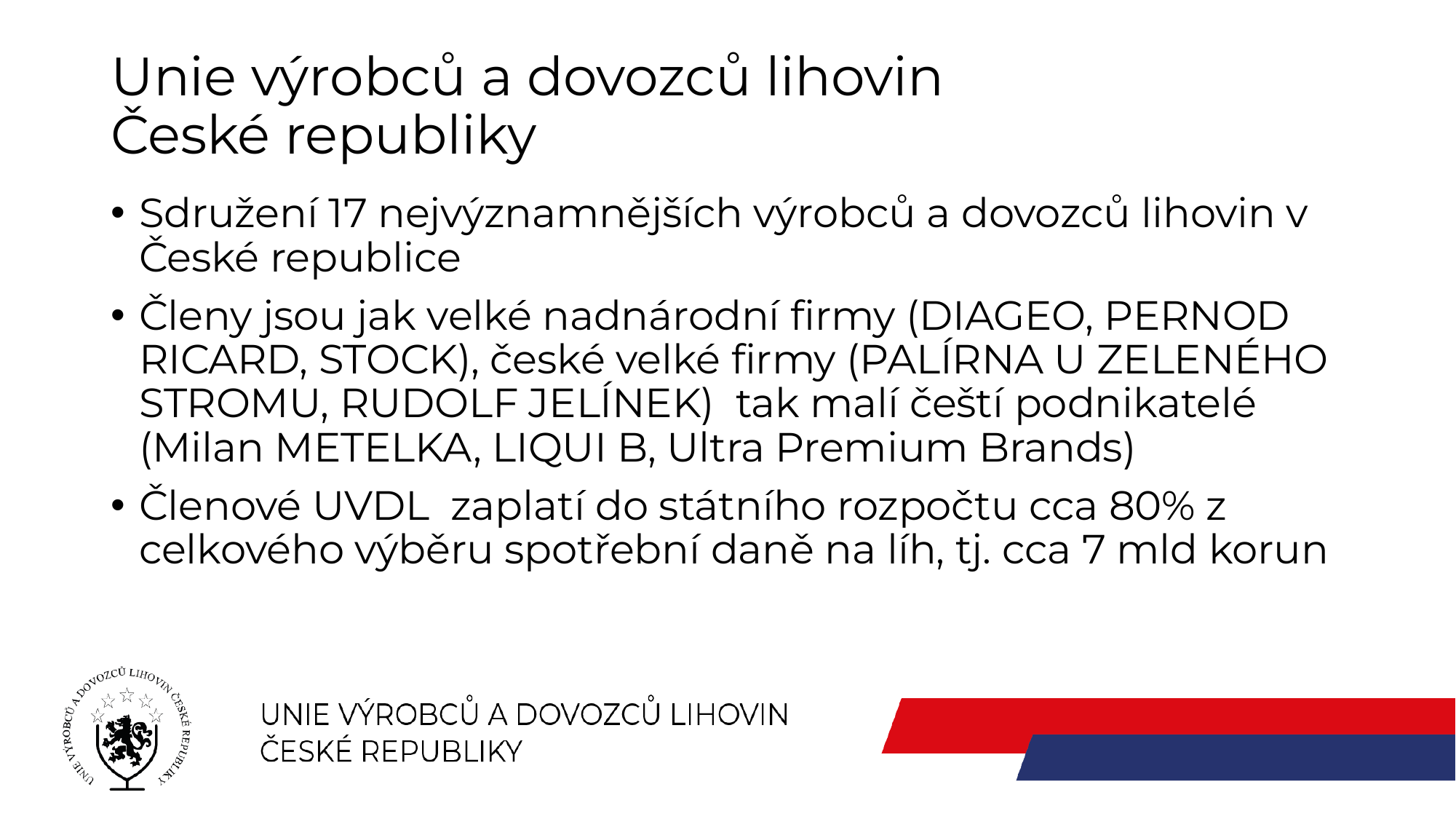

# Unie výrobců a dovozců lihovin České republiky
Sdružení 17 nejvýznamnějších výrobců a dovozců lihovin v České republice
Členy jsou jak velké nadnárodní firmy (DIAGEO, PERNOD RICARD, STOCK), české velké firmy (PALÍRNA U ZELENÉHO STROMU, RUDOLF JELÍNEK)  tak malí čeští podnikatelé (Milan METELKA, LIQUI B, Ultra Premium Brands)
Členové UVDL  zaplatí do státního rozpočtu cca 80% z celkového výběru spotřební daně na líh, tj. cca 7 mld korun